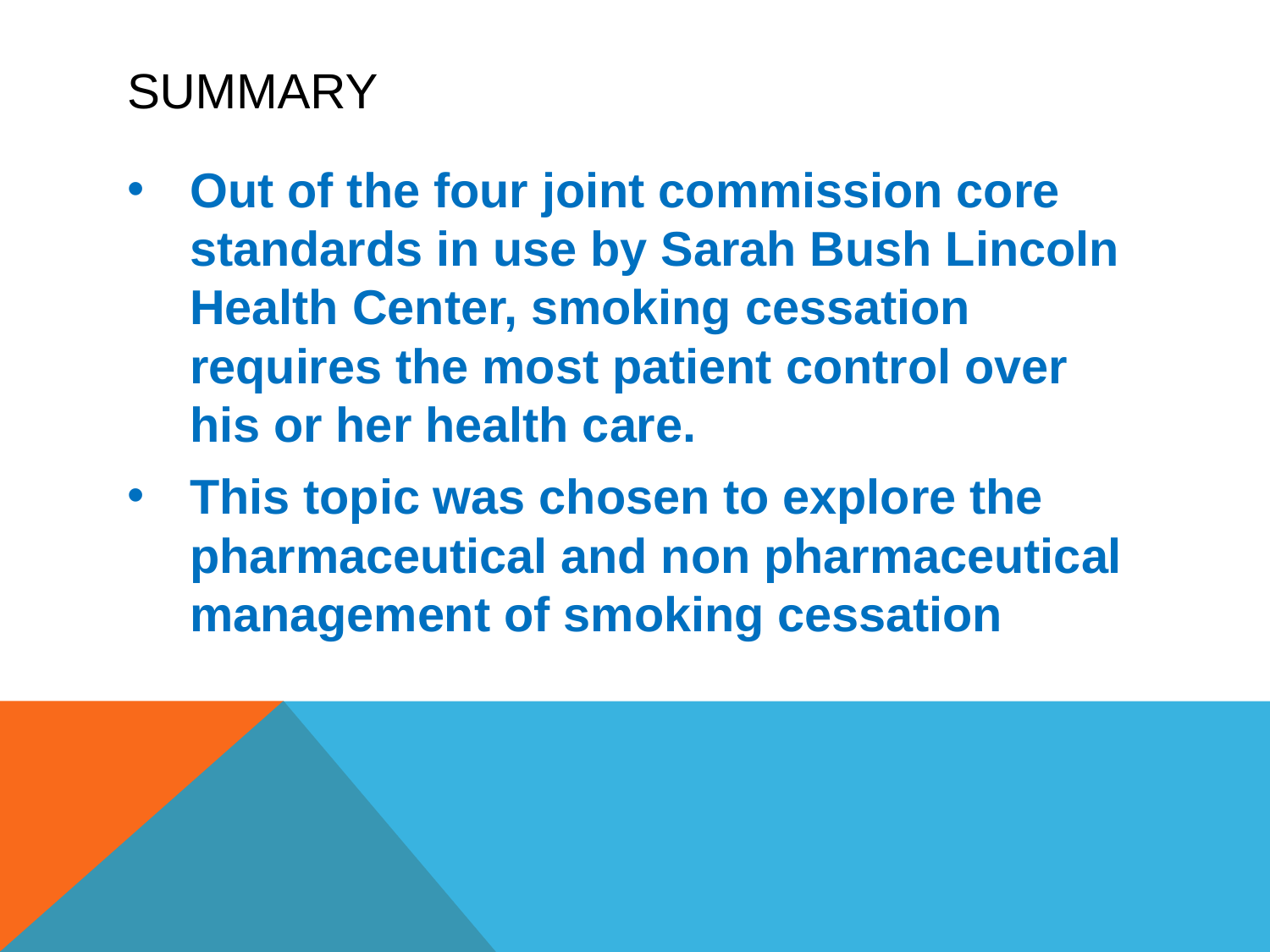

# Summary
Out of the four joint commission core standards in use by Sarah Bush Lincoln Health Center, smoking cessation requires the most patient control over his or her health care.
This topic was chosen to explore the pharmaceutical and non pharmaceutical management of smoking cessation